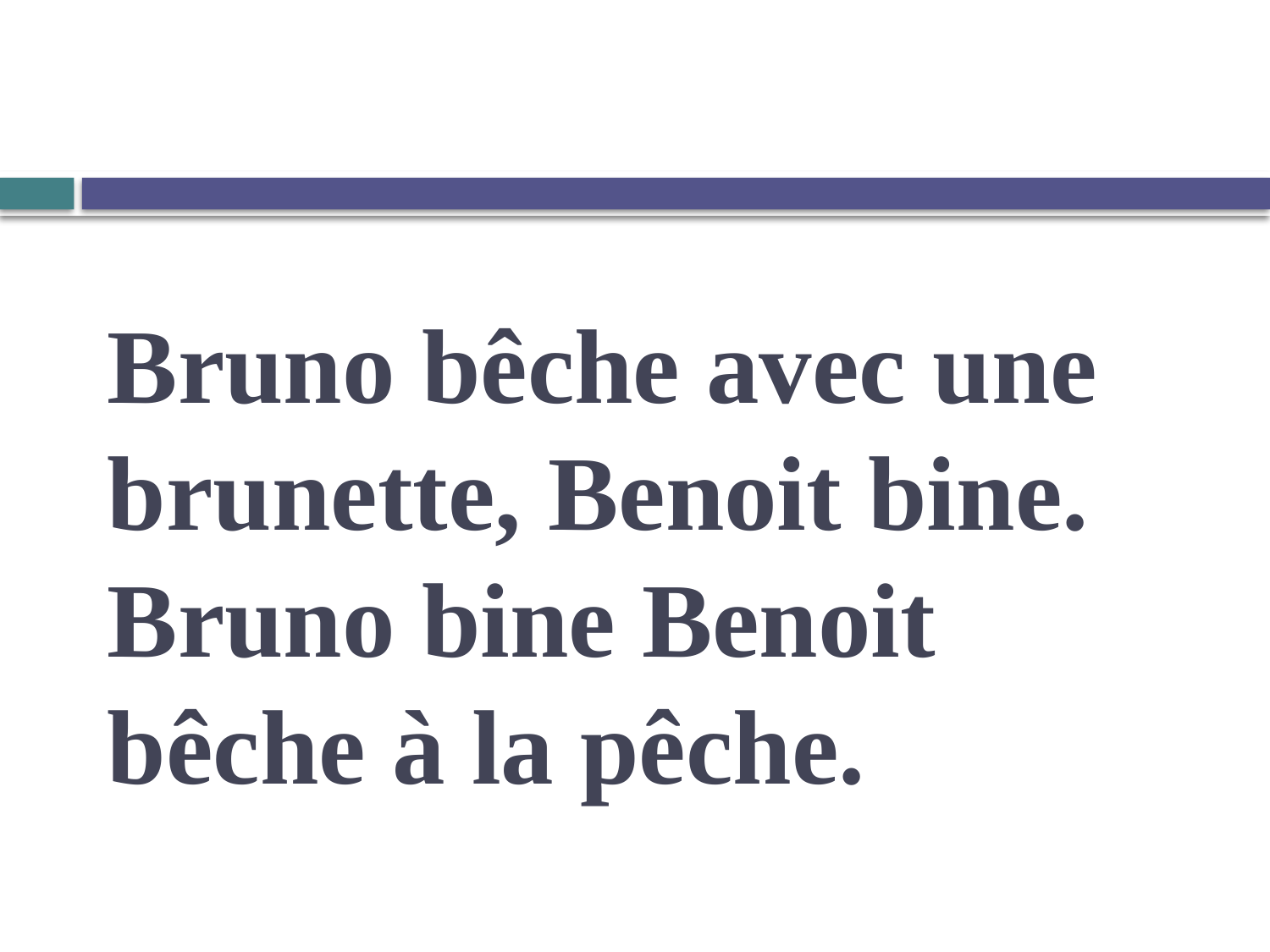

# Bruno bêche avec une brunette, Benoit bine. Bruno bine Benoit bêche à la pêche.